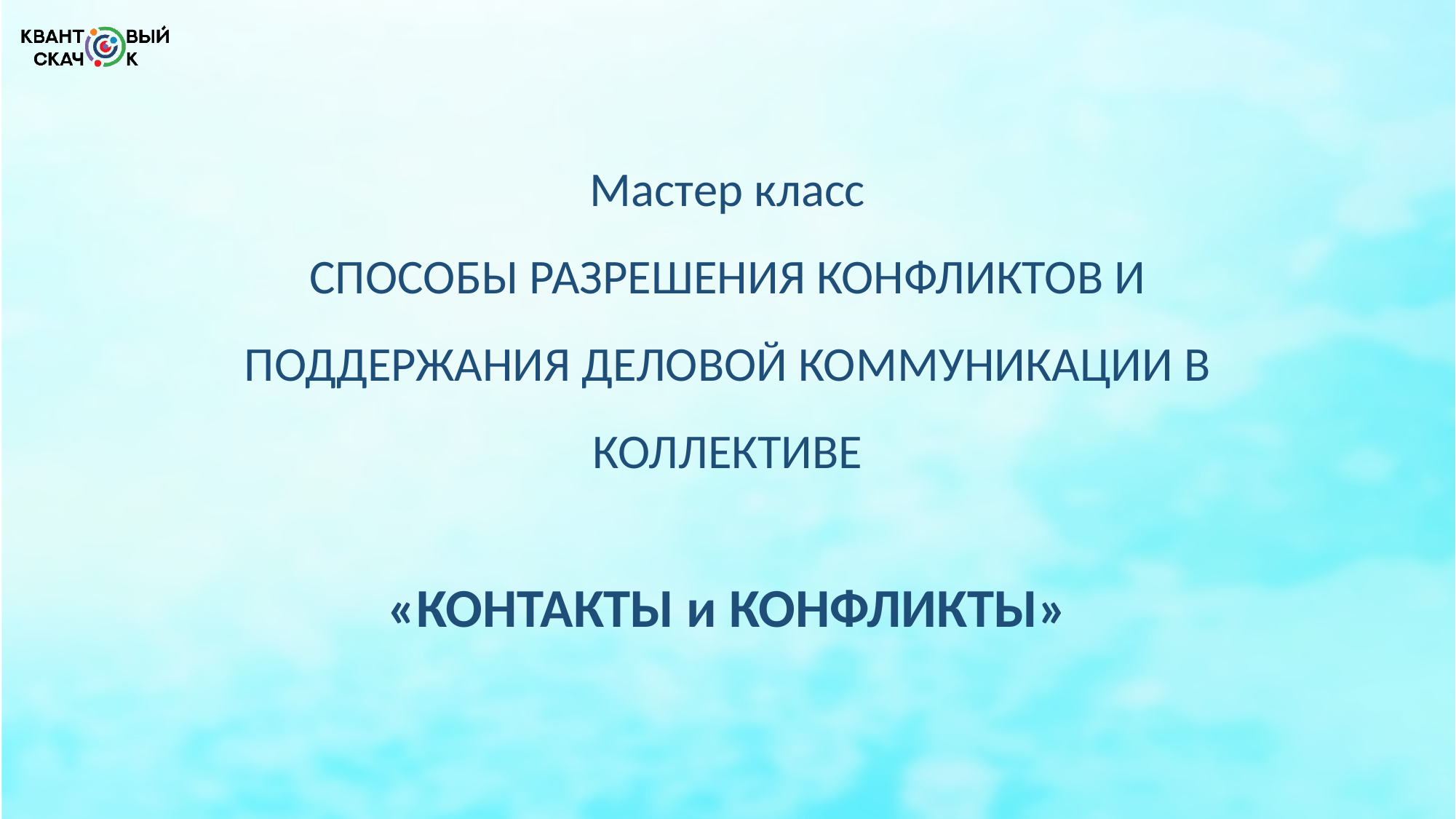

# Мастер класс СПОСОБЫ РАЗРЕШЕНИЯ КОНФЛИКТОВ И ПОДДЕРЖАНИЯ ДЕЛОВОЙ КОММУНИКАЦИИ В КОЛЛЕКТИВЕ
«КОНТАКТЫ и КОНФЛИКТЫ»